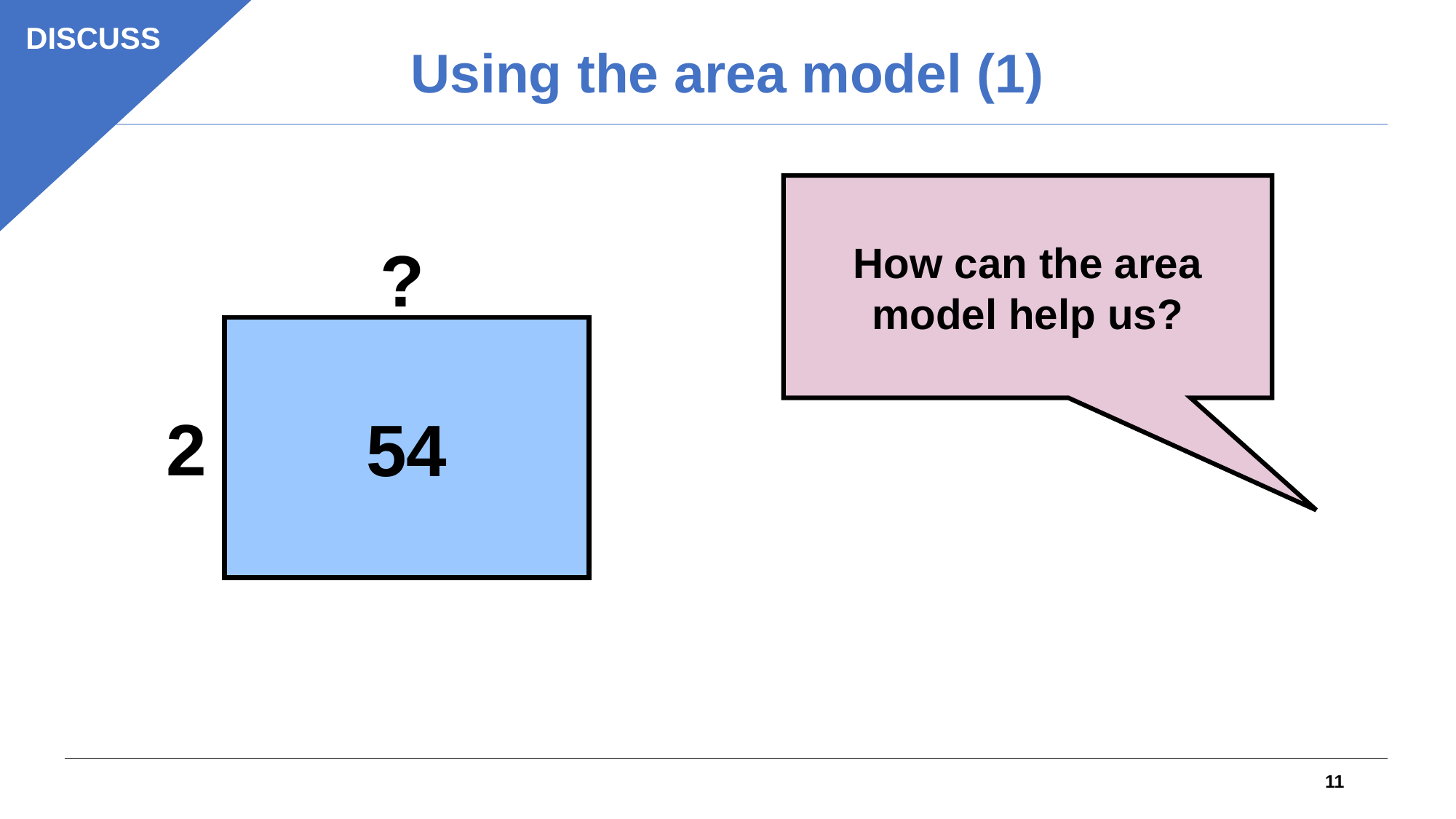

DISCUSS
Using the area model (1)
How can the area model help us?
?
54
2
11